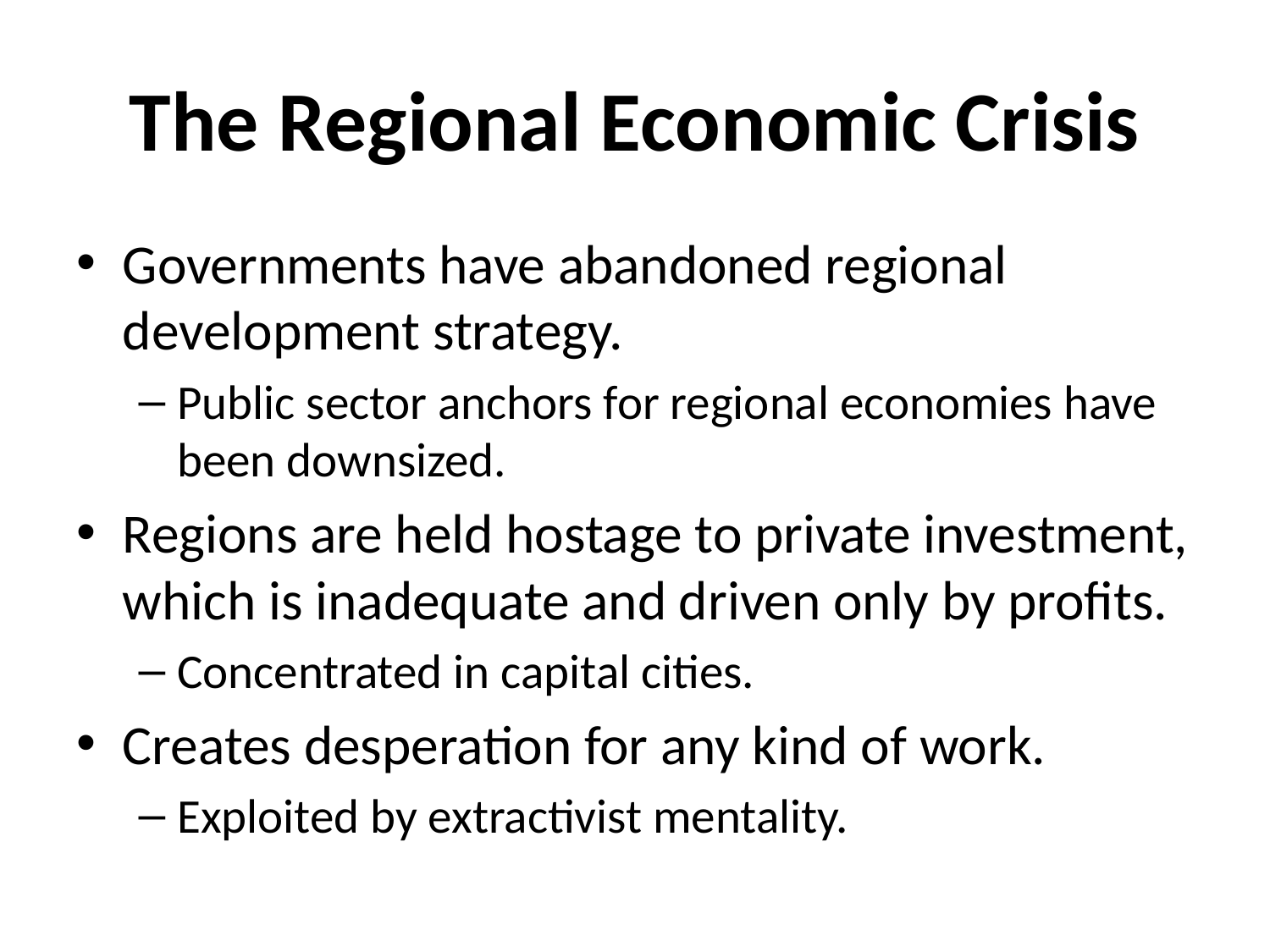

# The Regional Economic Crisis
Governments have abandoned regional development strategy.
Public sector anchors for regional economies have been downsized.
Regions are held hostage to private investment, which is inadequate and driven only by profits.
Concentrated in capital cities.
Creates desperation for any kind of work.
Exploited by extractivist mentality.